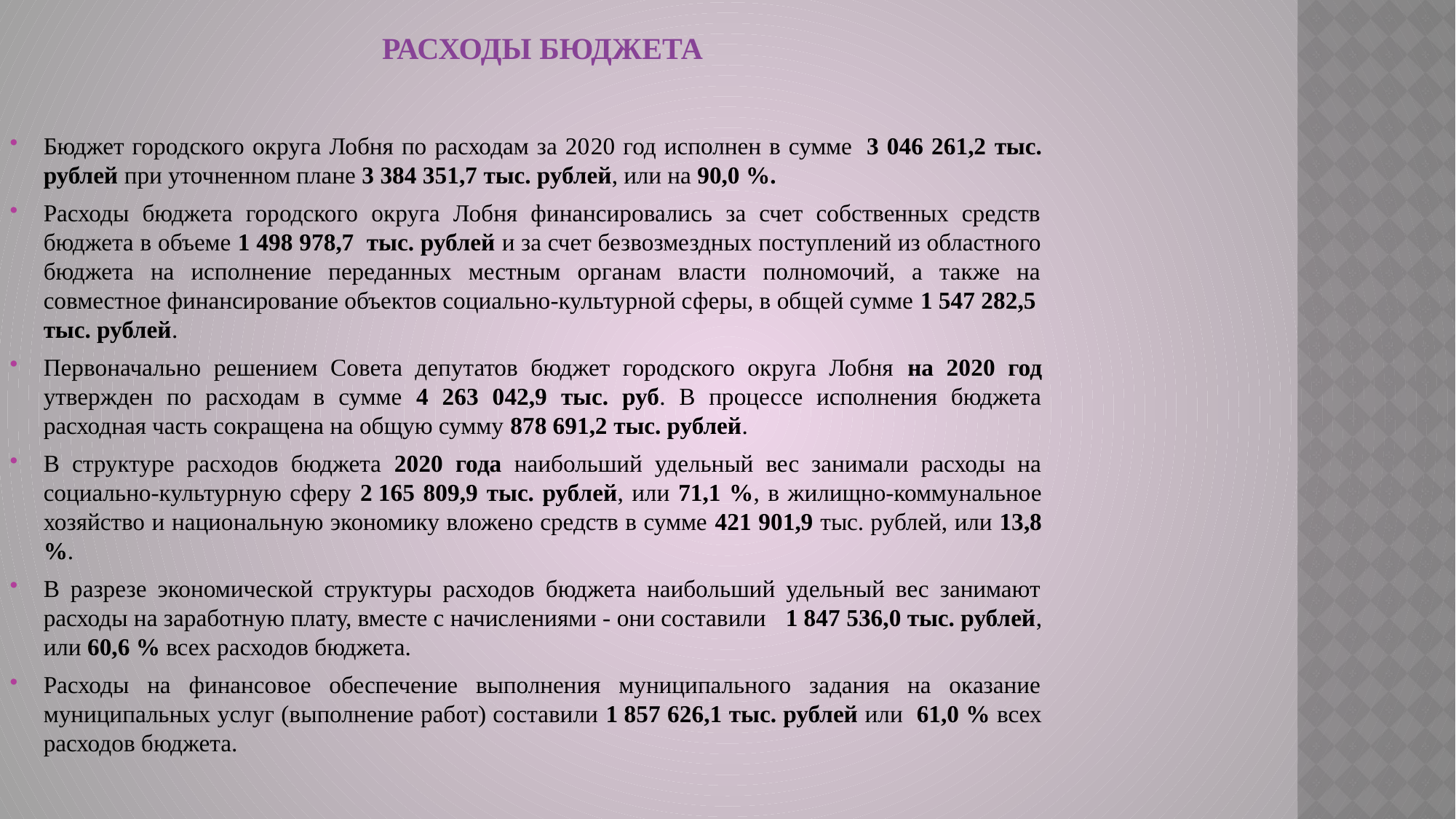

Расходы бюджета
Бюджет городского округа Лобня по расходам за 2020 год исполнен в сумме  3 046 261,2 тыс. рублей при уточненном плане 3 384 351,7 тыс. рублей, или на 90,0 %.
Расходы бюджета городского округа Лобня финансировались за счет собственных средств бюджета в объеме 1 498 978,7  тыс. рублей и за счет безвозмездных поступлений из областного бюджета на исполнение переданных местным органам власти полномочий, а также на совместное финансирование объектов социально-культурной сферы, в общей сумме 1 547 282,5  тыс. рублей.
Первоначально решением Совета депутатов бюджет городского округа Лобня на 2020 год утвержден по расходам в сумме 4 263 042,9 тыс. руб. В процессе исполнения бюджета расходная часть сокращена на общую сумму 878 691,2 тыс. рублей.
В структуре расходов бюджета 2020 года наибольший удельный вес занимали расходы на социально-культурную сферу 2 165 809,9 тыс. рублей, или 71,1 %, в жилищно-коммунальное хозяйство и национальную экономику вложено средств в сумме 421 901,9 тыс. рублей, или 13,8 %.
В разрезе экономической структуры расходов бюджета наибольший удельный вес занимают расходы на заработную плату, вместе с начислениями - они составили   1 847 536,0 тыс. рублей, или 60,6 % всех расходов бюджета.
Расходы на финансовое обеспечение выполнения муниципального задания на оказание муниципальных услуг (выполнение работ) составили 1 857 626,1 тыс. рублей или  61,0 % всех расходов бюджета.